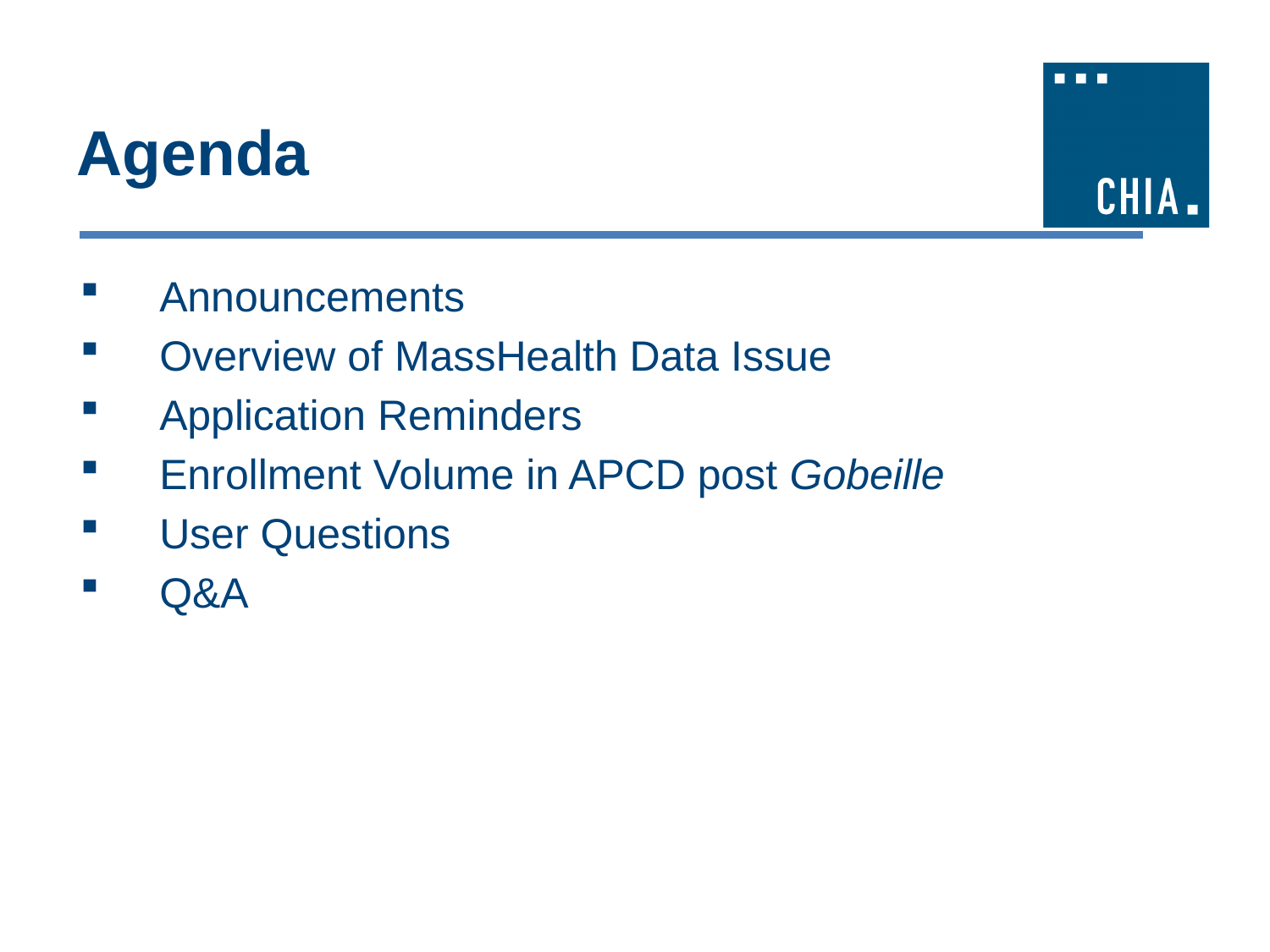

# Agenda
Announcements
Overview of MassHealth Data Issue
Application Reminders
Enrollment Volume in APCD post Gobeille
User Questions
Q&A